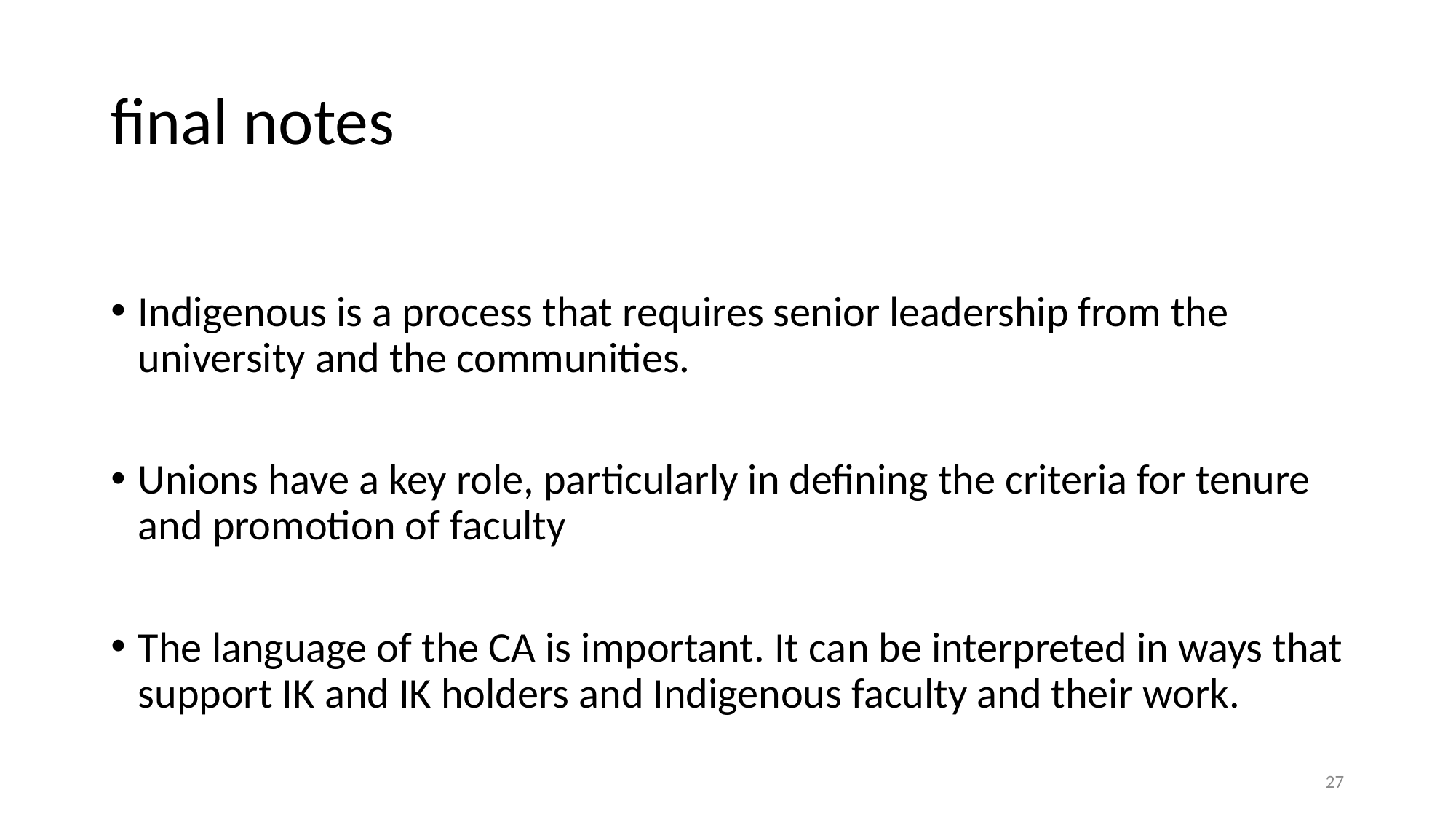

# final notes

Indigenous is a process that requires senior leadership from the university and the communities.

Unions have a key role, particularly in defining the criteria for tenure and promotion of faculty

The language of the CA is important. It can be interpreted in ways that support IK and IK holders and Indigenous faculty and their work.

27